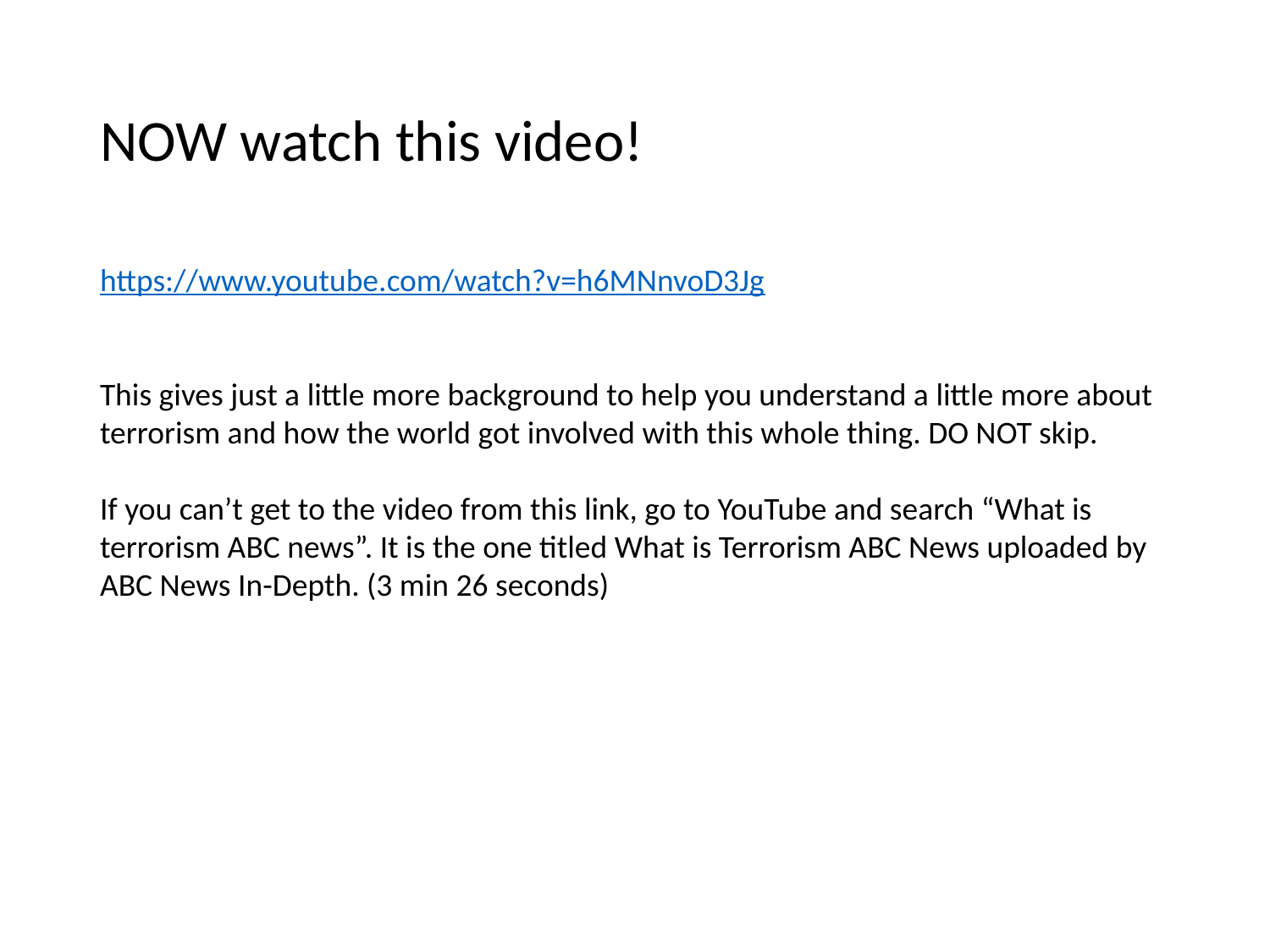

# NOW watch this video!
https://www.youtube.com/watch?v=h6MNnvoD3Jg

This gives just a little more background to help you understand a little more about terrorism and how the world got involved with this whole thing. DO NOT skip.

If you can’t get to the video from this link, go to YouTube and search “What is terrorism ABC news”. It is the one titled What is Terrorism ABC News uploaded by ABC News In-Depth. (3 min 26 seconds)